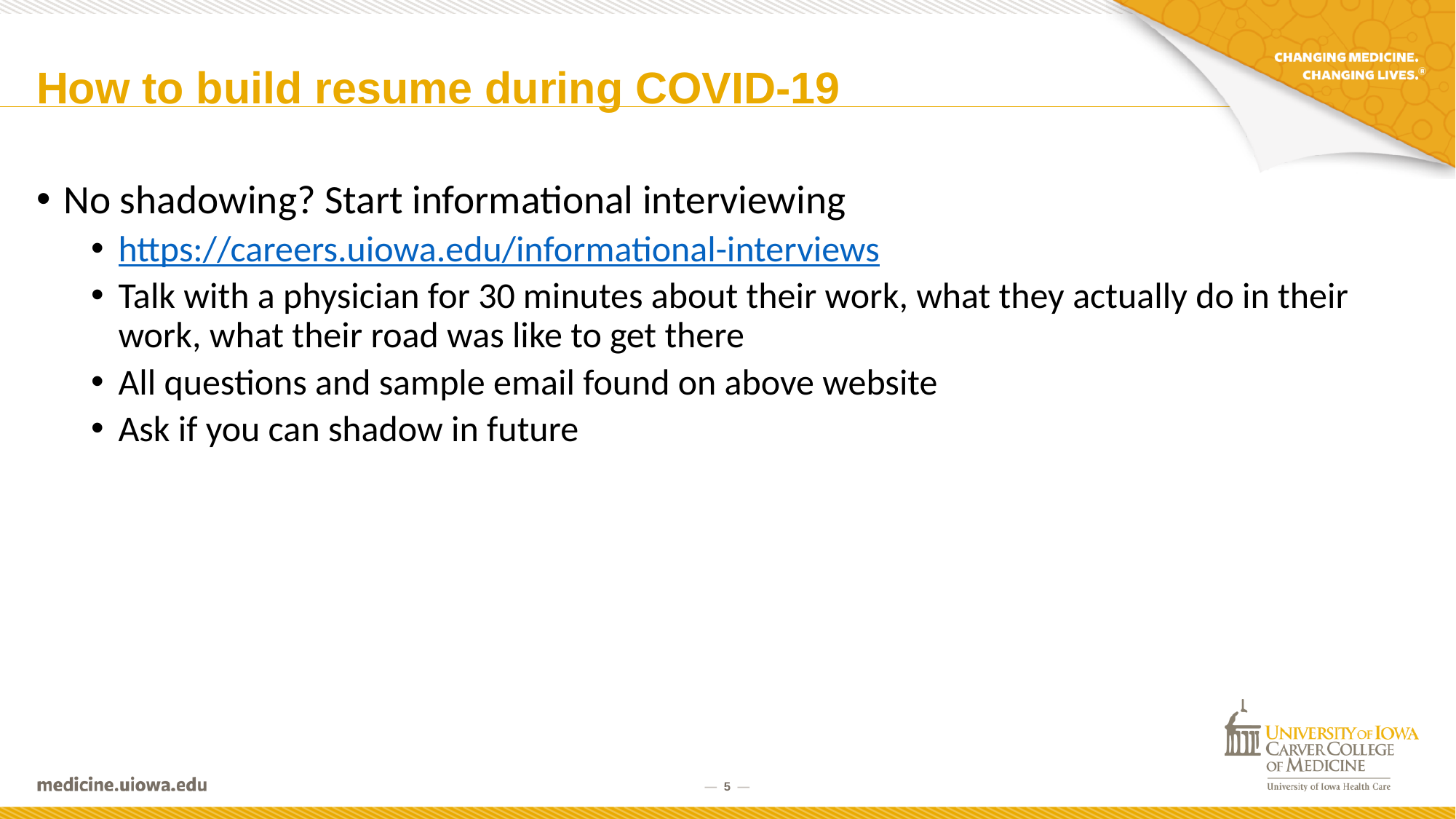

# How to build resume during COVID-19

No shadowing? Start informational interviewing
https://careers.uiowa.edu/informational-interviews
Talk with a physician for 30 minutes about their work, what they actually do in their work, what their road was like to get there
All questions and sample email found on above website
Ask if you can shadow in future